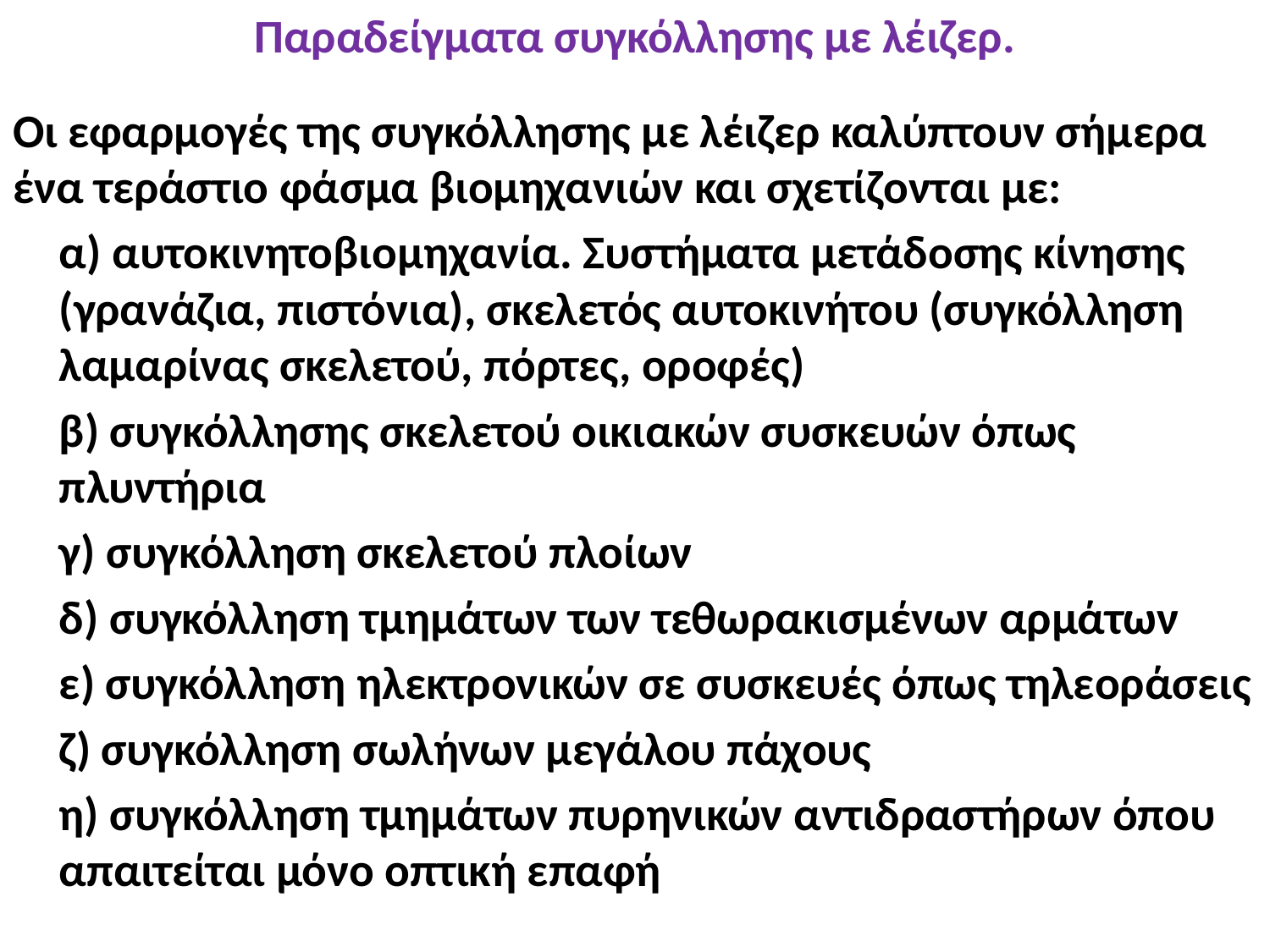

Παραδείγματα συγκόλλησης με λέιζερ.

Οι εφαρμογές της συγκόλλησης με λέιζερ καλύπτουν σήμερα ένα τεράστιο φάσμα βιομηχανιών και σχετίζονται με:
	α) αυτοκινητοβιομηχανία. Συστήματα μετάδοσης κίνησης (γρανάζια, πιστόνια), σκελετός αυτοκινήτου (συγκόλληση λαμαρίνας σκελετού, πόρτες, οροφές)
	β) συγκόλλησης σκελετού οικιακών συσκευών όπως πλυντήρια
	γ) συγκόλληση σκελετού πλοίων
	δ) συγκόλληση τμημάτων των τεθωρακισμένων αρμάτων
	ε) συγκόλληση ηλεκτρονικών σε συσκευές όπως τηλεοράσεις
	ζ) συγκόλληση σωλήνων μεγάλου πάχους
	η) συγκόλληση τμημάτων πυρηνικών αντιδραστήρων όπου απαιτείται μόνο οπτική επαφή